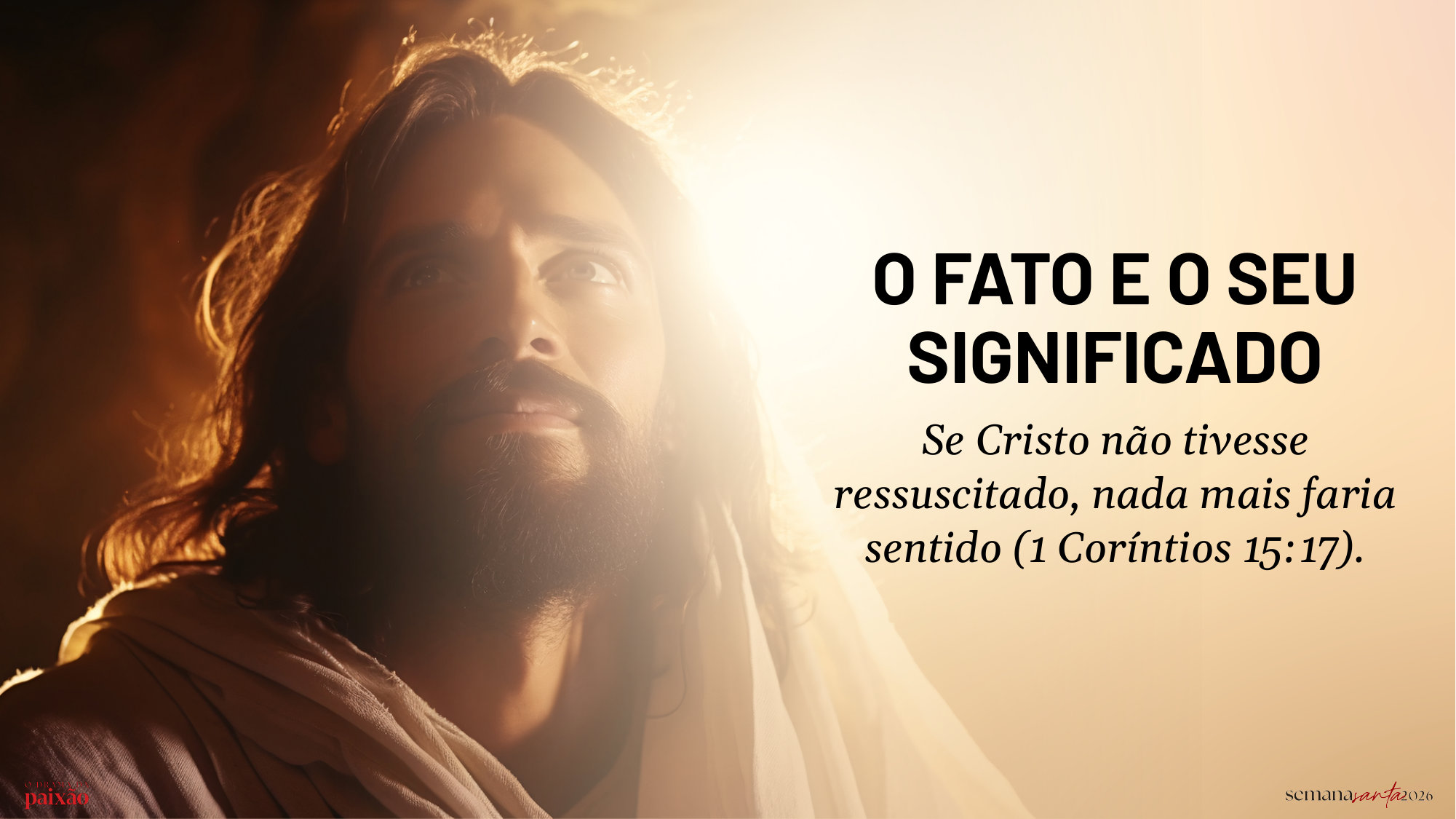

O FATO E O SEU SIGNIFICADO
Se Cristo não tivesse ressuscitado, nada mais faria sentido (1 Coríntios 15:17).